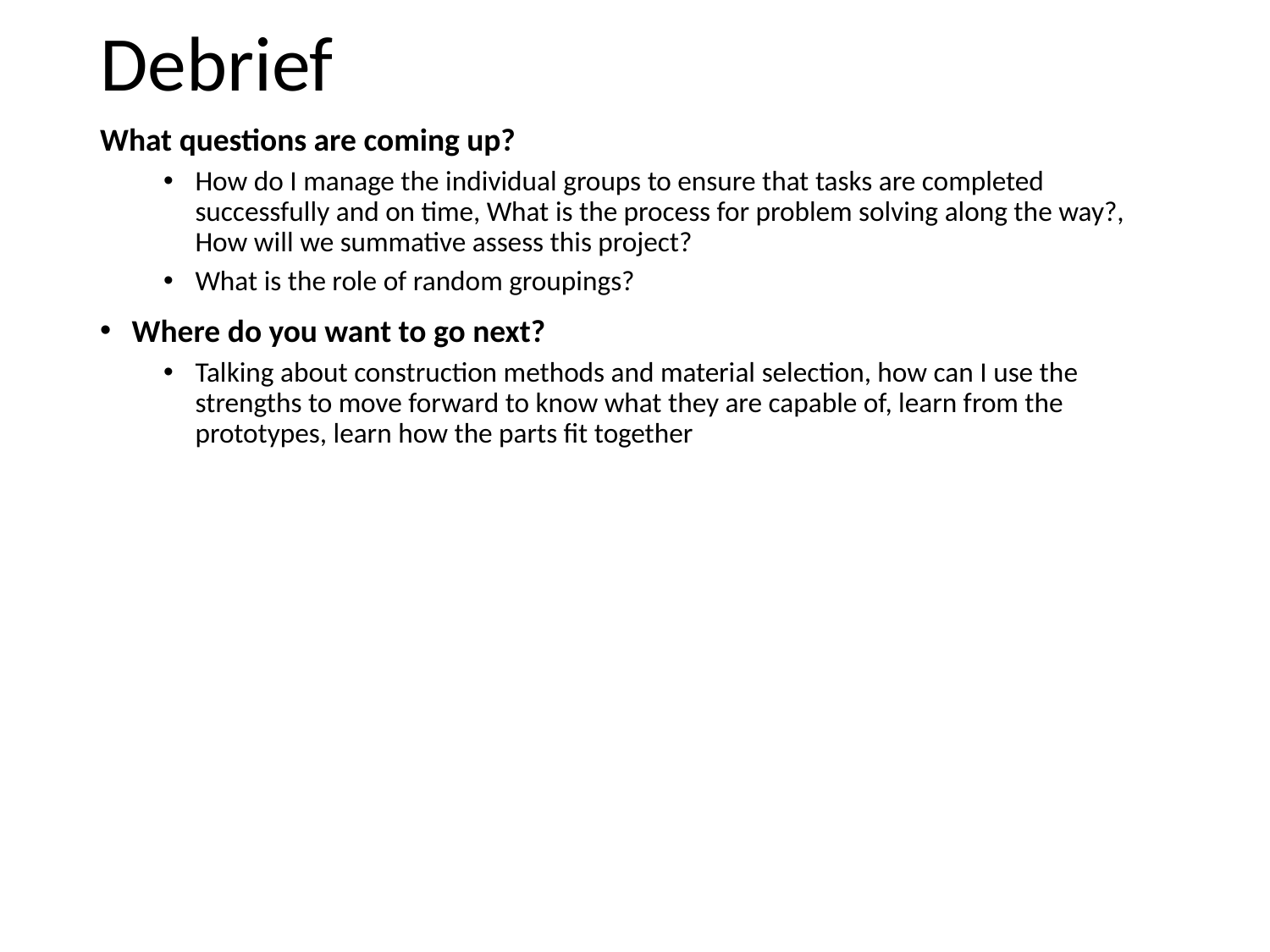

# Debrief
What questions are coming up?
How do I manage the individual groups to ensure that tasks are completed successfully and on time, What is the process for problem solving along the way?, How will we summative assess this project?
What is the role of random groupings?
Where do you want to go next?
Talking about construction methods and material selection, how can I use the strengths to move forward to know what they are capable of, learn from the prototypes, learn how the parts fit together